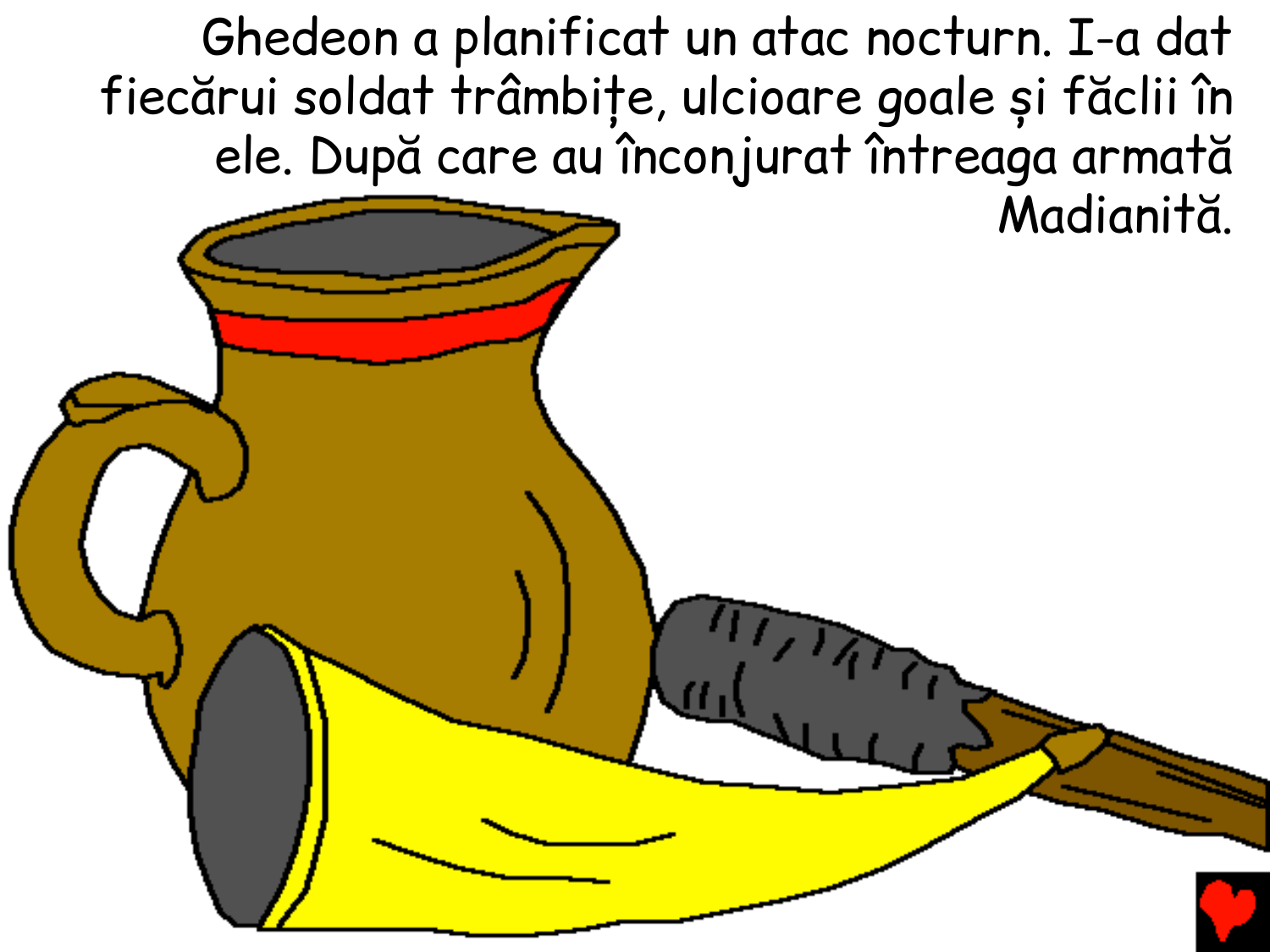

Ghedeon a planificat un atac nocturn. I-a dat fiecărui soldat trâmbițe, ulcioare goale și făclii în ele. După care au înconjurat întreaga armată Madianită.